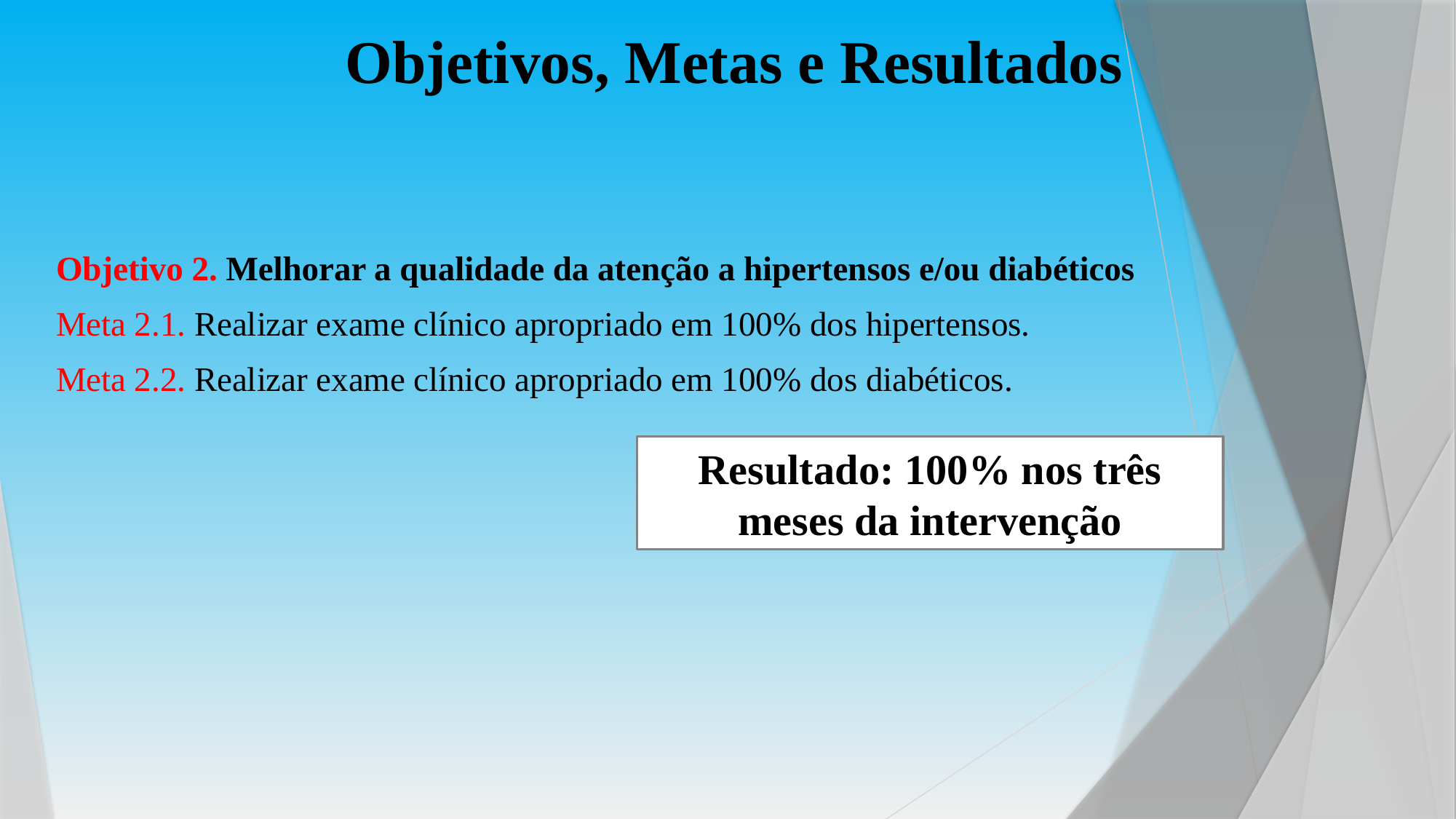

# Objetivos, Metas e Resultados
Objetivo 2. Melhorar a qualidade da atenção a hipertensos e/ou diabéticos
Meta 2.1. Realizar exame clínico apropriado em 100% dos hipertensos.
Meta 2.2. Realizar exame clínico apropriado em 100% dos diabéticos.

Resultado: 100% nos três meses da intervenção